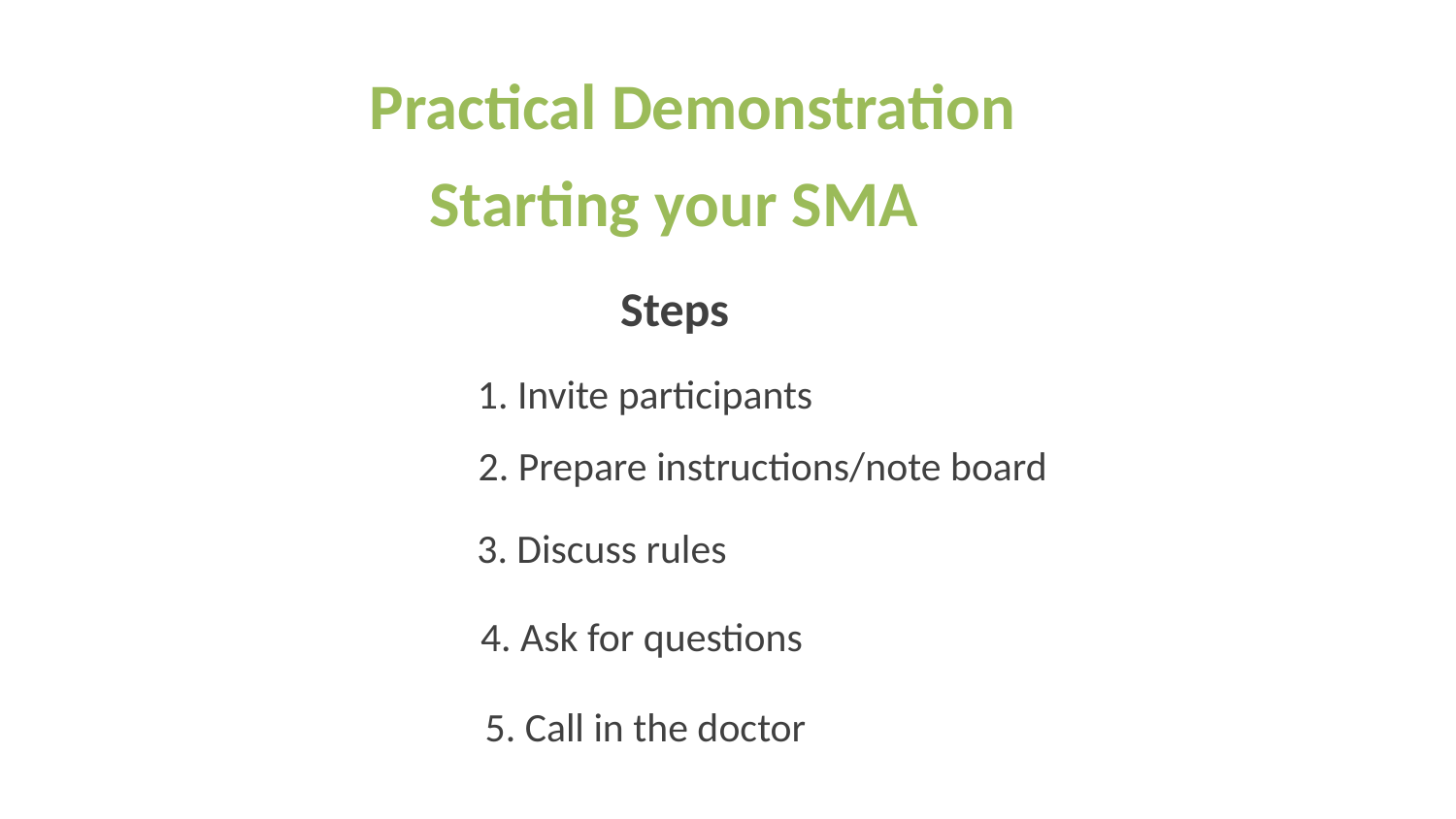

Practical Demonstration
Starting your SMA
Steps
1. Invite participants
2. Prepare instructions/note board
3. Discuss rules
4. Ask for questions
5. Call in the doctor